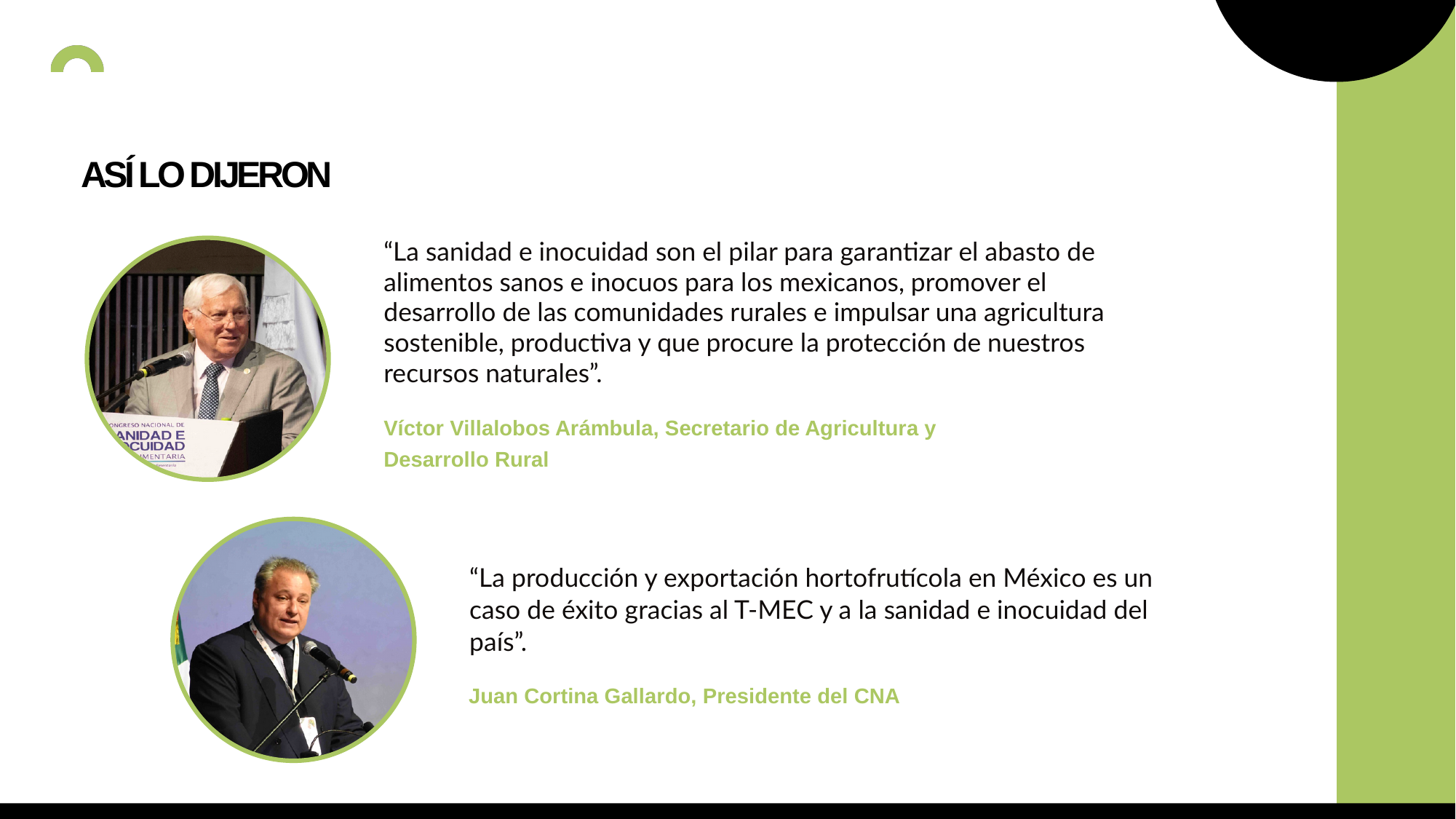

ASÍ LO DIJERON

“La sanidad e inocuidad son el pilar para garantizar el abasto de alimentos sanos e inocuos para los mexicanos, promover el desarrollo de las comunidades rurales e impulsar una agricultura sostenible, productiva y que procure la protección de nuestros recursos naturales”.
Víctor Villalobos Arámbula, Secretario de Agricultura y Desarrollo Rural

“La producción y exportación hortofrutícola en México es un caso de éxito gracias al T-MEC y a la sanidad e inocuidad del país”.
Juan Cortina Gallardo, Presidente del CNA